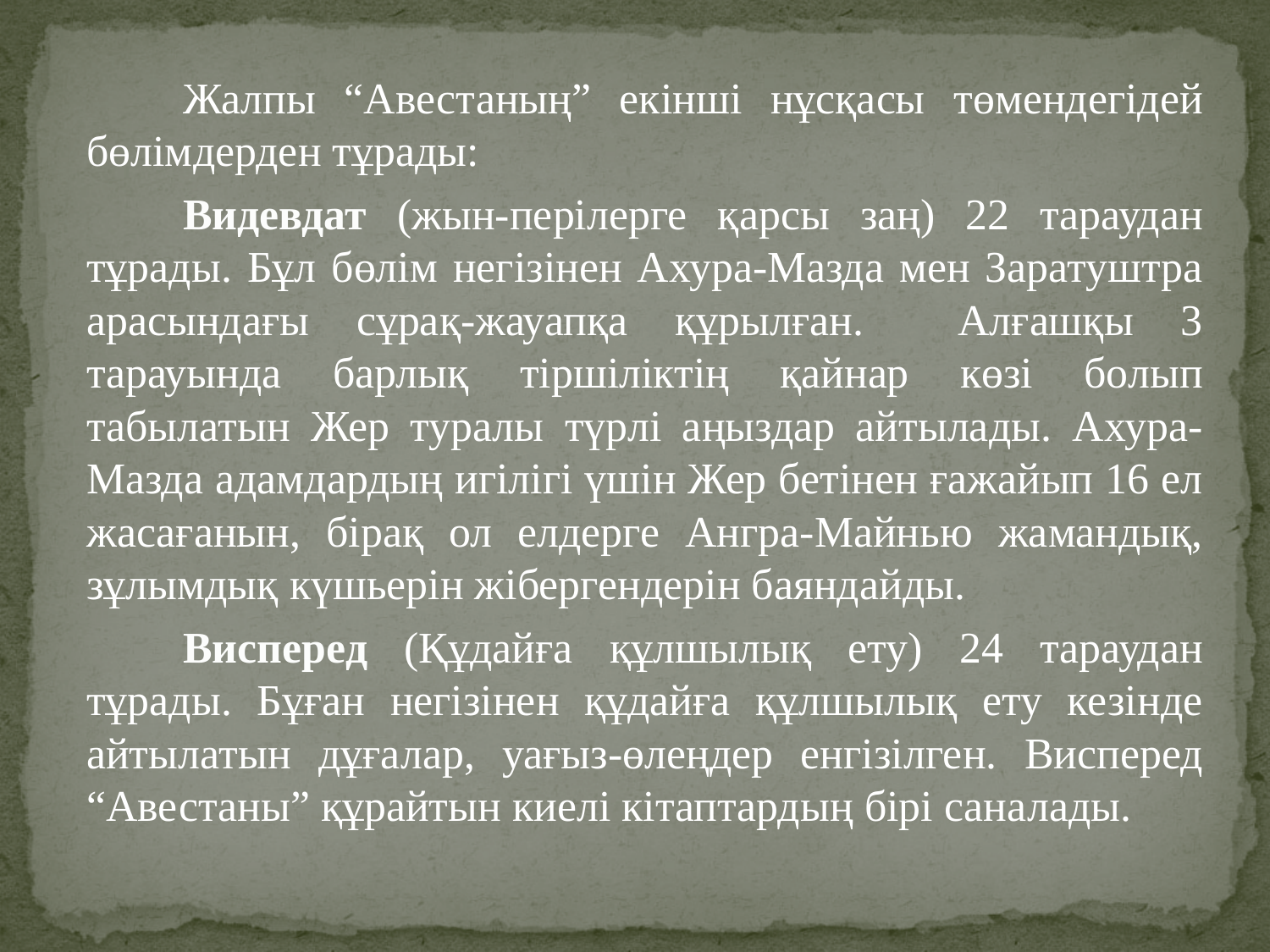

Жалпы “Авестаның” екінші нұсқасы төмендегідей бөлімдерден тұрады:
Видевдат (жын-перілерге қарсы заң) 22 тараудан тұрады. Бұл бөлім негізінен Ахура-Мазда мен Заратуштра арасындағы сұрақ-жауапқа құрылған.  Алғашқы 3 тарауында барлық тіршіліктің қайнар көзі болып табылатын Жер туралы түрлі аңыздар айтылады. Ахура-Мазда адамдардың игілігі үшін Жер бетінен ғажайып 16 ел жасағанын, бірақ ол елдерге Ангра-Майнью жамандық, зұлымдық күшьерін жібергендерін баяндайды.
Висперед (Құдайға құлшылық ету) 24 тараудан тұрады. Бұған негізінен құдайға құлшылық ету кезінде айтылатын дұғалар, уағыз-өлеңдер енгізілген. Висперед “Авестаны” құрайтын киелі кітаптардың бірі саналады.